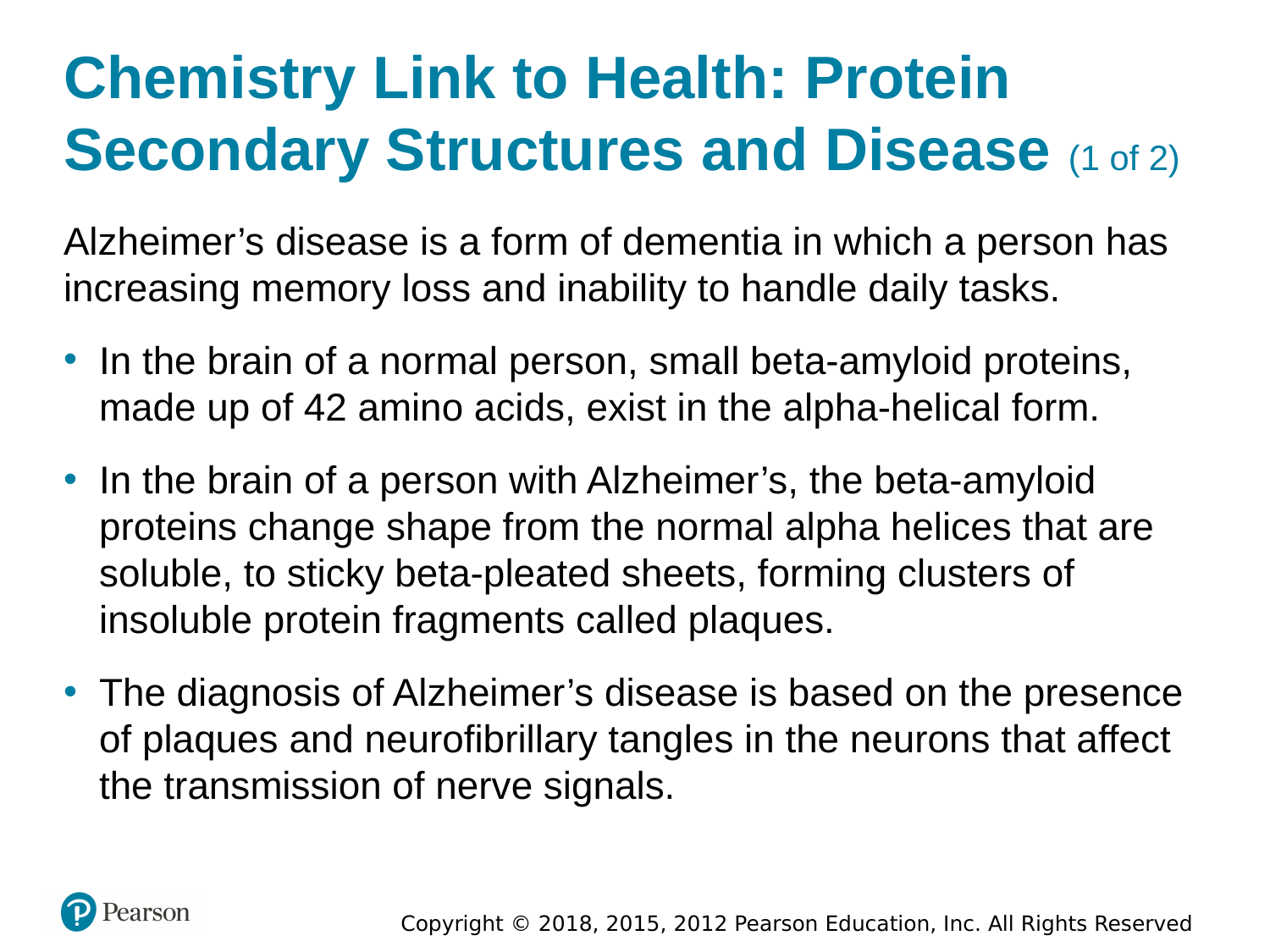

# Chemistry Link to Health: Protein Secondary Structures and Disease (1 of 2)
Alzheimer’s disease is a form of dementia in which a person has increasing memory loss and inability to handle daily tasks.
In the brain of a normal person, small beta-amyloid proteins, made up of 42 amino acids, exist in the alpha-helical form.
In the brain of a person with Alzheimer’s, the beta-amyloid proteins change shape from the normal alpha helices that are soluble, to sticky beta-pleated sheets, forming clusters of insoluble protein fragments called plaques.
The diagnosis of Alzheimer’s disease is based on the presence of plaques and neurofibrillary tangles in the neurons that affect the transmission of nerve signals.